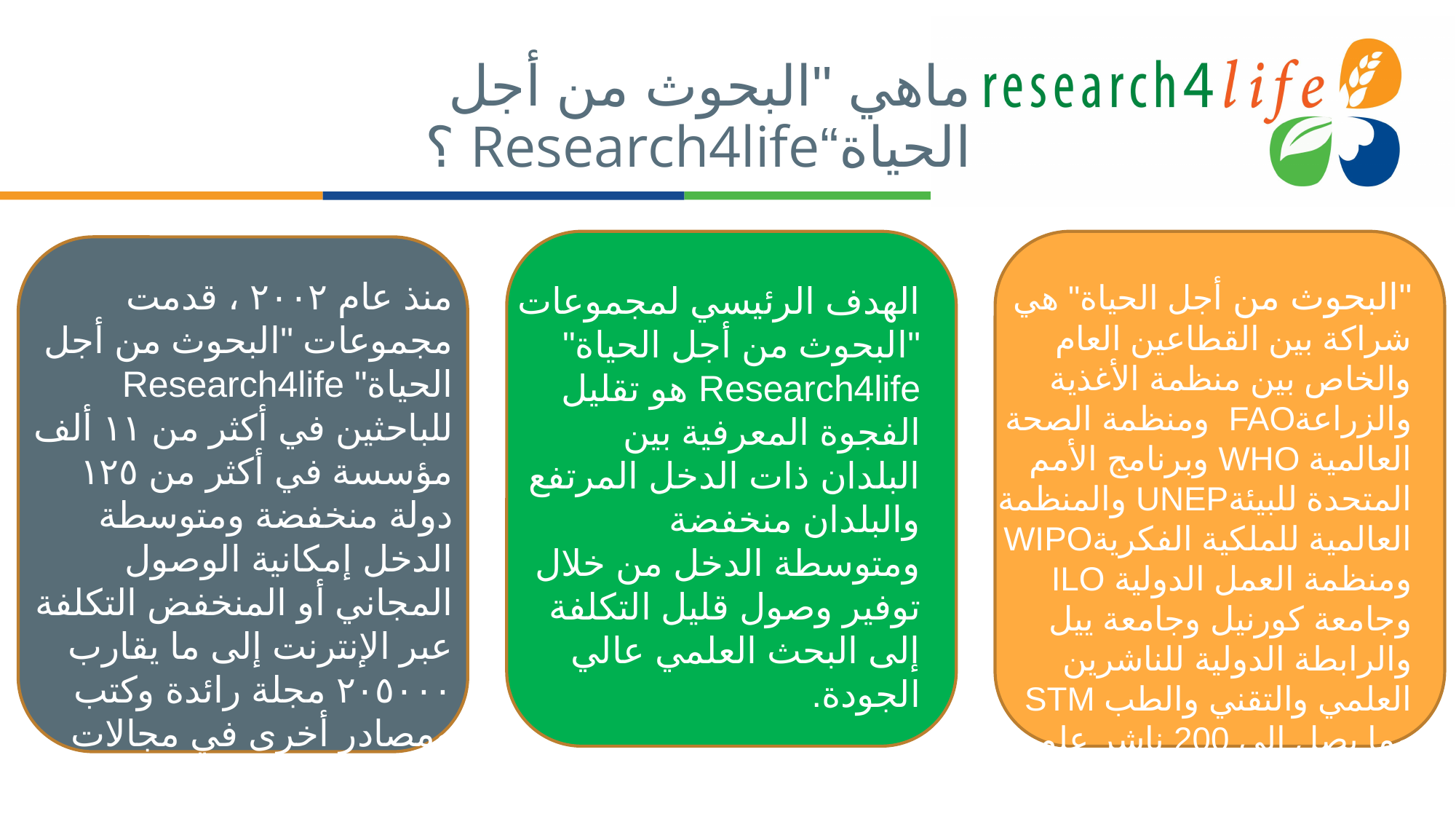

# ماهي "البحوث من أجل الحياة“Research4life ؟
ال

منذ عام ٢٠٠٢ ، قدمت مجموعات "البحوث من أجل الحياة" Research4life للباحثين في أكثر من ١١ ألف مؤسسة في أكثر من ١٢٥ دولة منخفضة ومتوسطة الدخل إمكانية الوصول المجاني أو المنخفض التكلفة عبر الإنترنت إلى ما يقارب ٢٠٥٠٠٠ مجلة رائدة وكتب ومصادر أخرى في مجالات الصحة والزراعة والبيئة والعلوم التطبيقية والعدالة العالمية.
"البحوث من أجل الحياة" هي  شراكة بين القطاعين العام والخاص بين منظمة الأغذية والزراعةFAO  ومنظمة الصحة العالمية WHO وبرنامج الأمم المتحدة للبيئةUNEP والمنظمة العالمية للملكية الفكريةWIPO  ومنظمة العمل الدولية ILO وجامعة كورنيل وجامعة ييل والرابطة الدولية للناشرين العلمي والتقني والطب STM وما يصل إلى 200 ناشر علمي دولي.
الهدف الرئيسي لمجموعات "البحوث من أجل الحياة" Research4life هو تقليل الفجوة المعرفية بين البلدان ذات الدخل المرتفع والبلدان منخفضة ومتوسطة الدخل من خلال توفير وصول قليل التكلفة إلى البحث العلمي عالي الجودة.